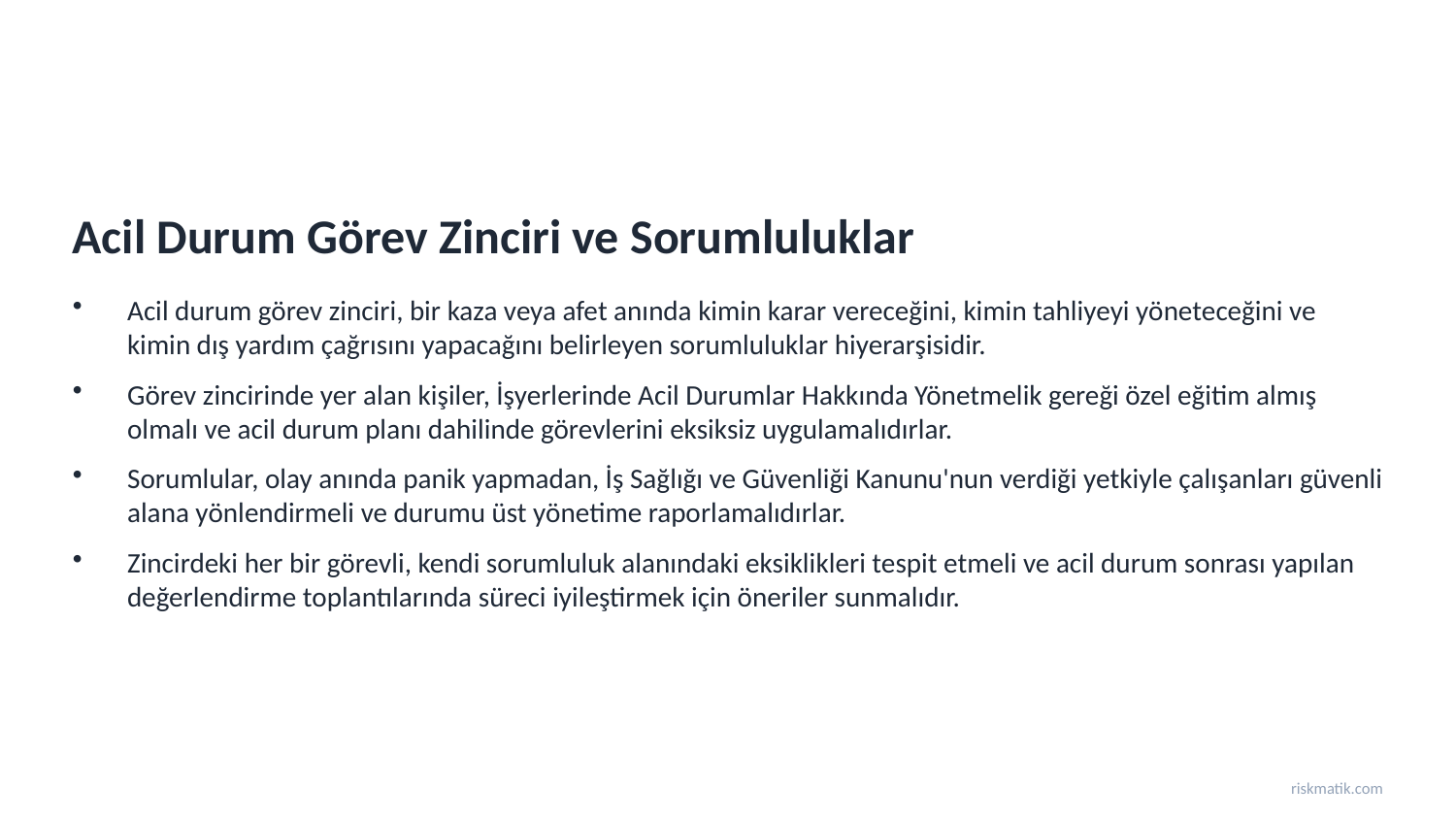

Acil Durum Görev Zinciri ve Sorumluluklar
Acil durum görev zinciri, bir kaza veya afet anında kimin karar vereceğini, kimin tahliyeyi yöneteceğini ve kimin dış yardım çağrısını yapacağını belirleyen sorumluluklar hiyerarşisidir.
Görev zincirinde yer alan kişiler, İşyerlerinde Acil Durumlar Hakkında Yönetmelik gereği özel eğitim almış olmalı ve acil durum planı dahilinde görevlerini eksiksiz uygulamalıdırlar.
Sorumlular, olay anında panik yapmadan, İş Sağlığı ve Güvenliği Kanunu'nun verdiği yetkiyle çalışanları güvenli alana yönlendirmeli ve durumu üst yönetime raporlamalıdırlar.
Zincirdeki her bir görevli, kendi sorumluluk alanındaki eksiklikleri tespit etmeli ve acil durum sonrası yapılan değerlendirme toplantılarında süreci iyileştirmek için öneriler sunmalıdır.
riskmatik.com